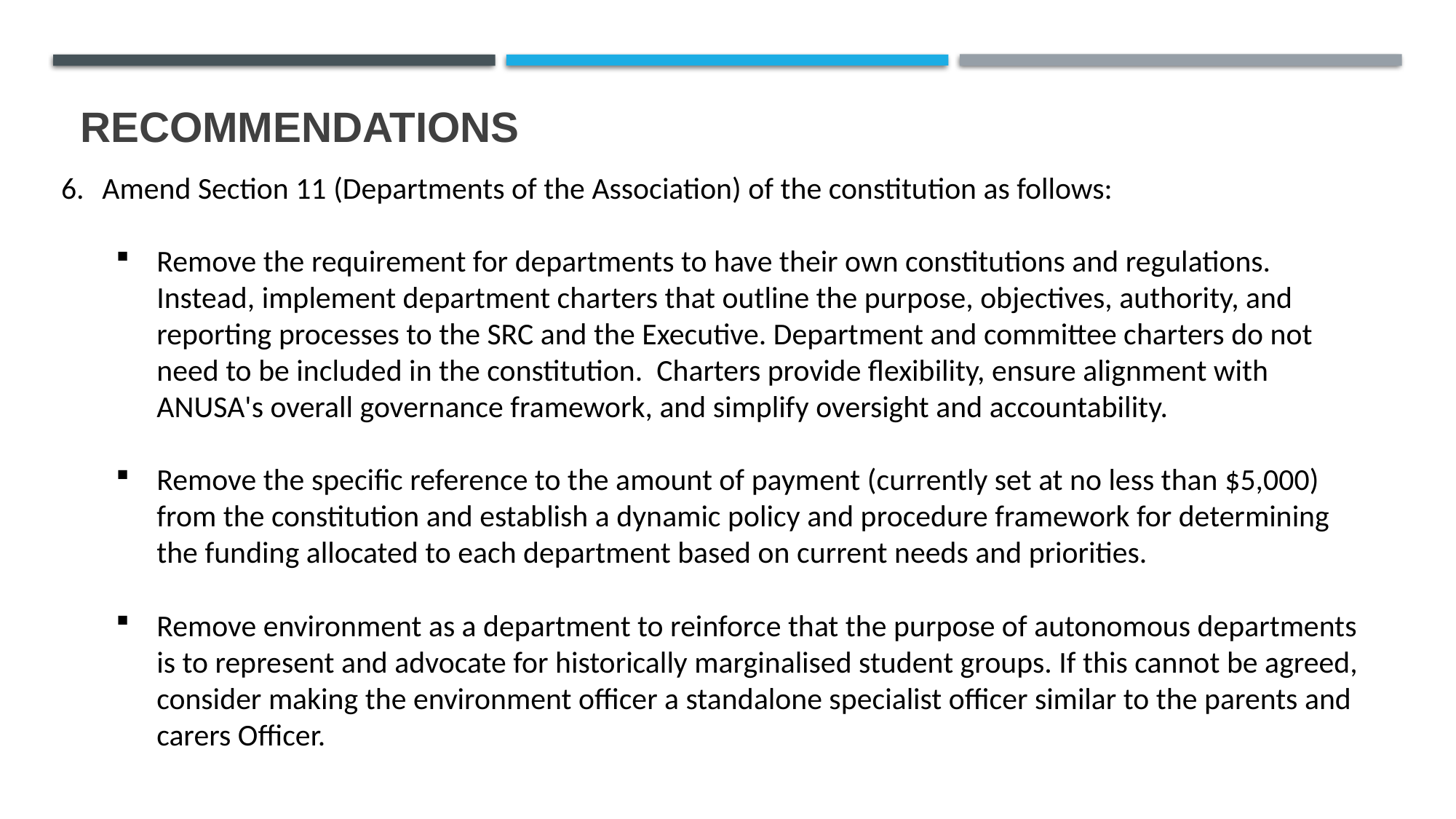

Amend Section 11 (Departments of the Association) of the constitution as follows:

Remove the requirement for departments to have their own constitutions and regulations. Instead, implement department charters that outline the purpose, objectives, authority, and reporting processes to the SRC and the Executive. Department and committee charters do not need to be included in the constitution.  Charters provide flexibility, ensure alignment with ANUSA's overall governance framework, and simplify oversight and accountability.

Remove the specific reference to the amount of payment (currently set at no less than $5,000) from the constitution and establish a dynamic policy and procedure framework for determining the funding allocated to each department based on current needs and priorities.

Remove environment as a department to reinforce that the purpose of autonomous departments is to represent and advocate for historically marginalised student groups. If this cannot be agreed, consider making the environment officer a standalone specialist officer similar to the parents and carers Officer.
# recommendations